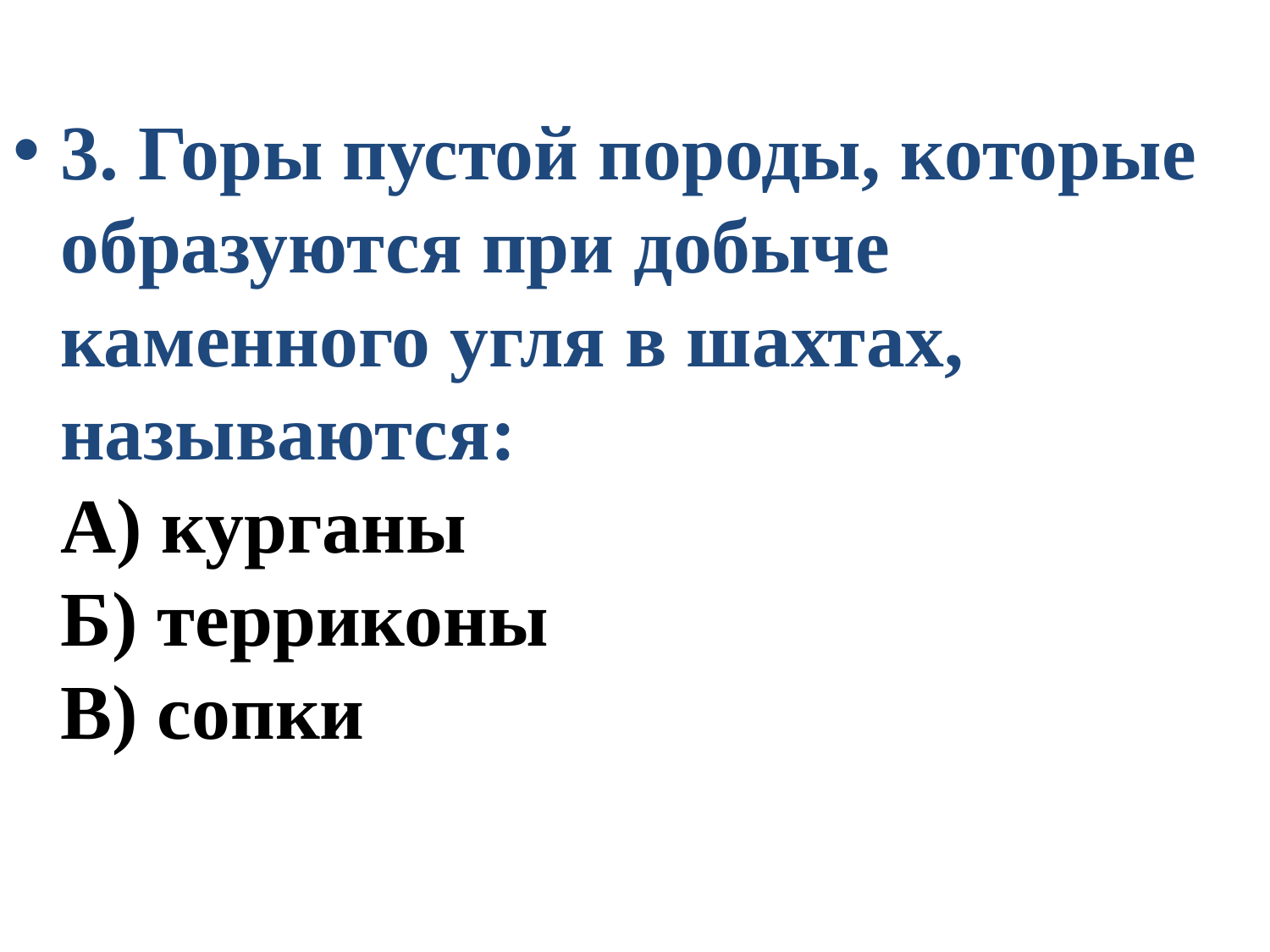

3. Горы пустой породы, которые образуются при добыче каменного угля в шахтах, называются: 
А) курганы 
Б) терриконы 
В) сопки